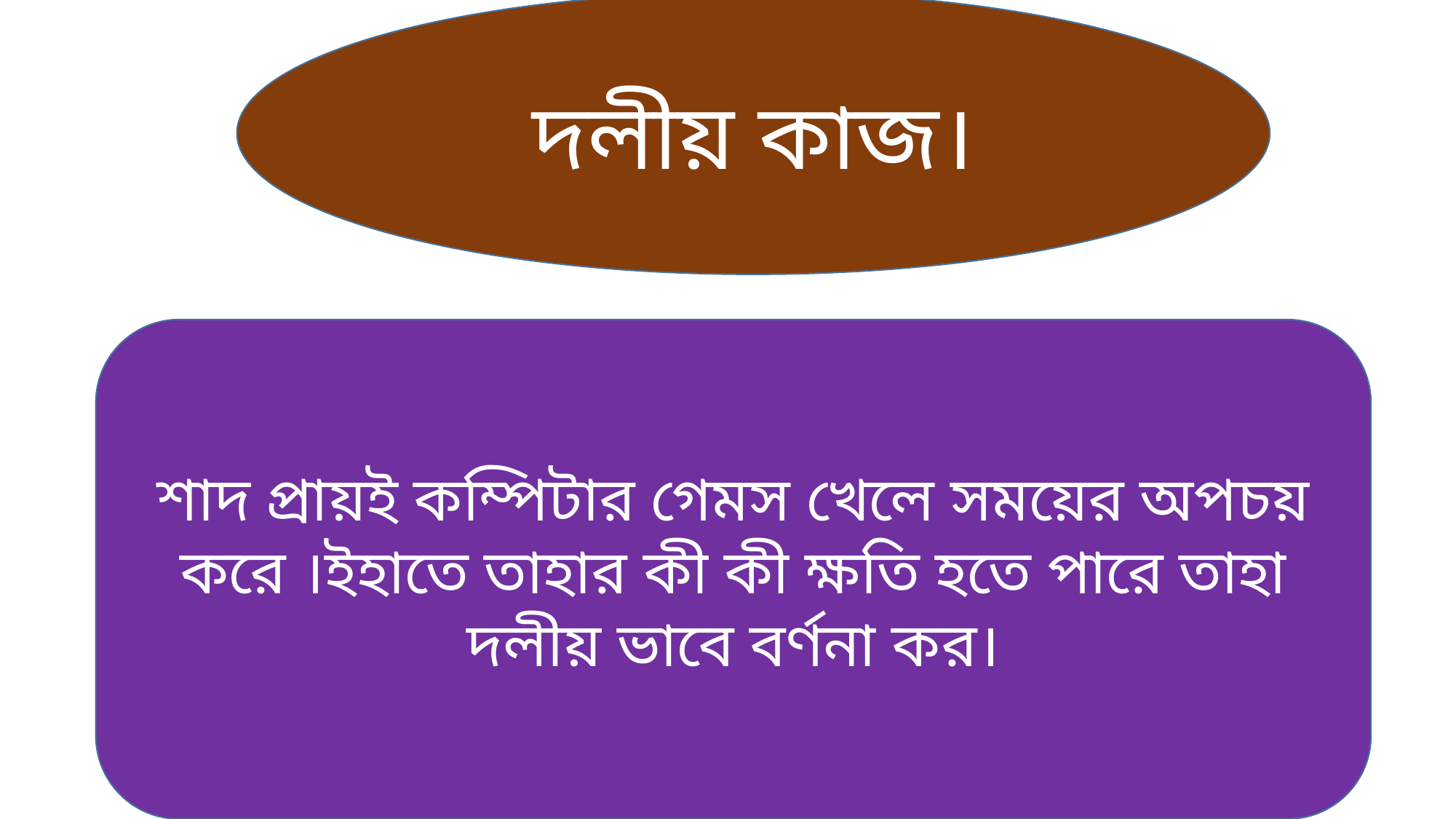

দলীয় কাজ।
শাদ প্রায়ই কম্পিটার গেমস খেলে সময়ের অপচয় করে ।ইহাতে তাহার কী কী ক্ষতি হতে পারে তাহা দলীয় ভাবে বর্ণনা কর।